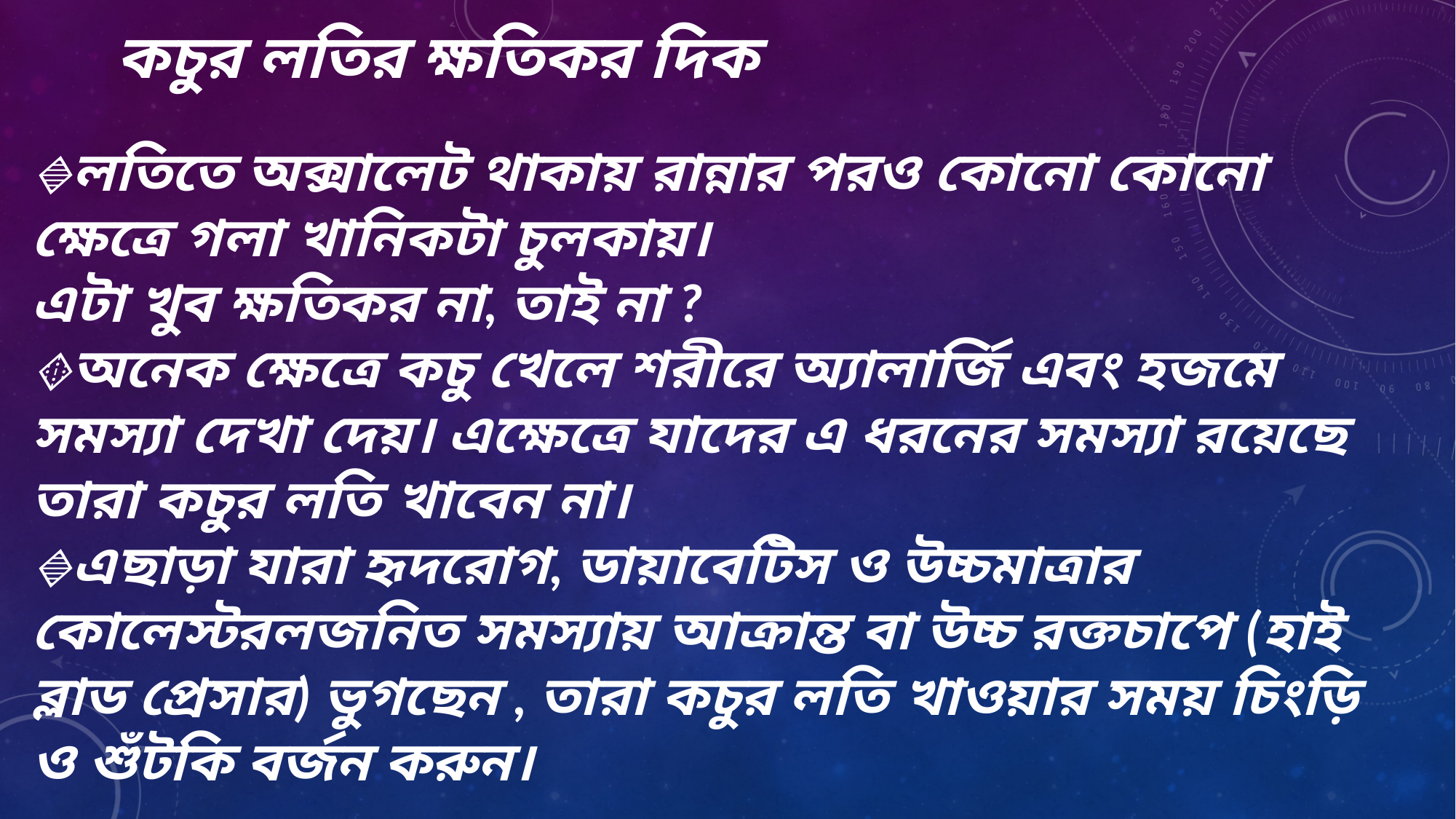

কচুর লতির ক্ষতিকর দিক
🔹লতিতে অক্সালেট থাকায় রান্নার পরও কোনো কোনো ক্ষেত্রে গলা খানিকটা চুলকায়।
এটা খুব ক্ষতিকর না, তাই না ?
🔸অনেক ক্ষেত্রে কচু খেলে শরীরে অ্যালার্জি এবং হজমে সমস্যা দেখা দেয়। এক্ষেত্রে যাদের এ ধরনের সমস্যা রয়েছে তারা কচুর লতি খাবেন না।
🔹এছাড়া যারা হৃদরোগ, ডায়াবেটিস ও উচ্চমাত্রার কোলেস্টরলজনিত সমস্যায় আক্রান্ত বা উচ্চ রক্তচাপে (হাই ব্লাড প্রেসার) ভুগছেন , তারা কচুর লতি খাওয়ার সময় চিংড়ি ও শুঁটকি বর্জন করুন।